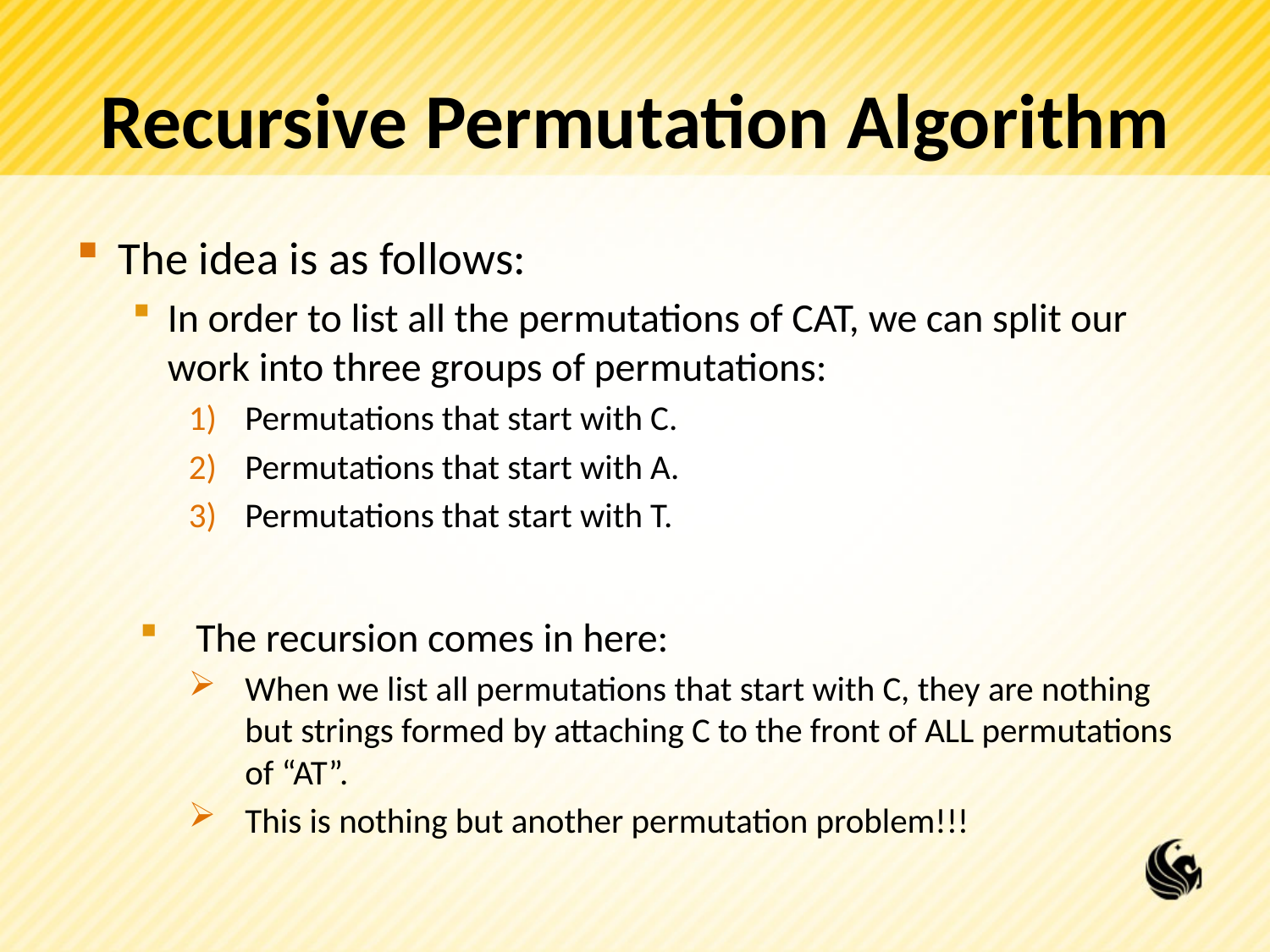

# Recursive Permutation Algorithm
The idea is as follows:
In order to list all the permutations of CAT, we can split our work into three groups of permutations:
Permutations that start with C.
Permutations that start with A.
Permutations that start with T.

The recursion comes in here:
When we list all permutations that start with C, they are nothing but strings formed by attaching C to the front of ALL permutations of “AT”.
This is nothing but another permutation problem!!!